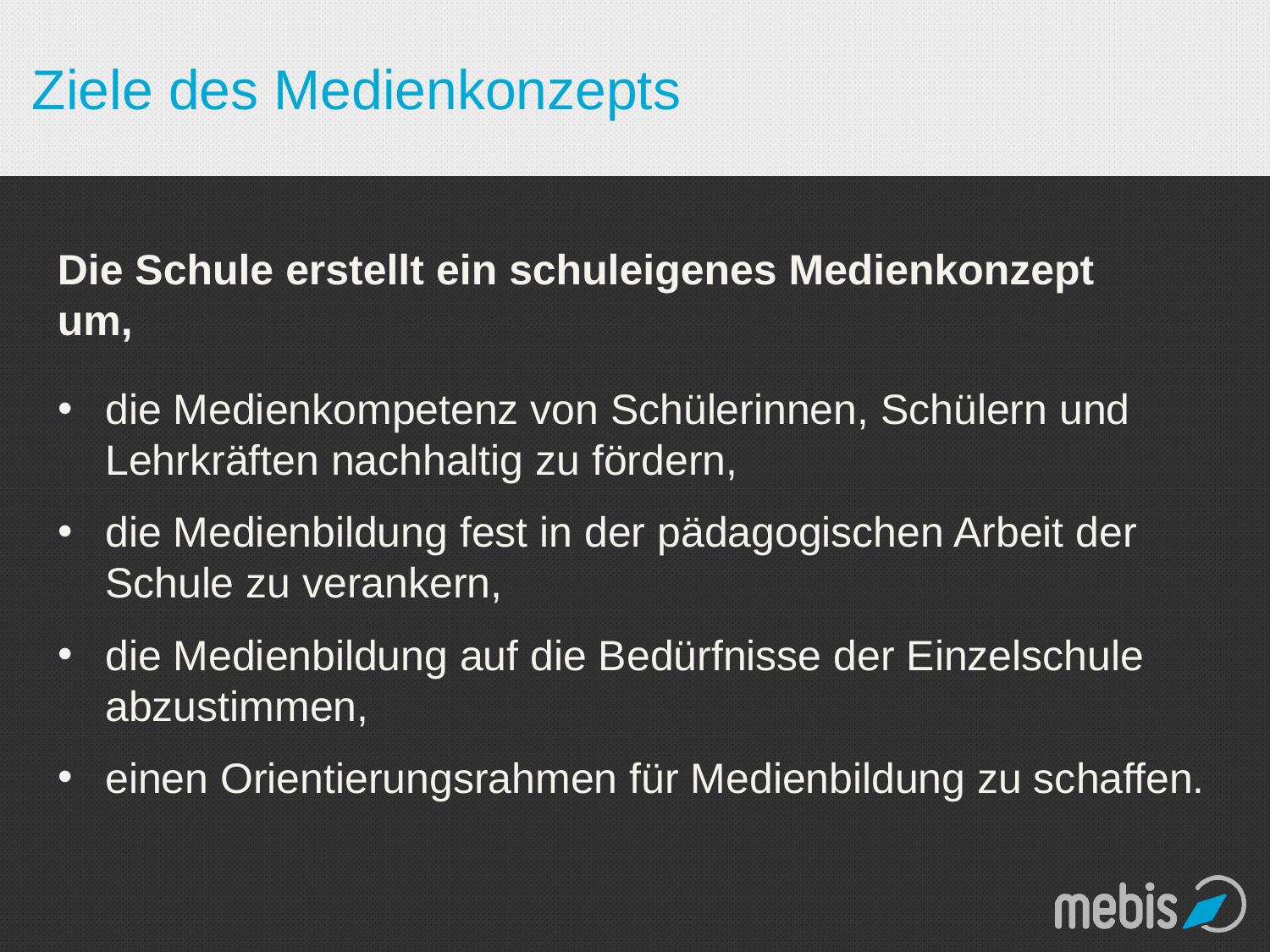

# Ziele des Medienkonzepts
Die Schule erstellt ein schuleigenes Medienkonzept
um,
die Medienkompetenz von Schülerinnen, Schülern und Lehrkräften nachhaltig zu fördern,
die Medienbildung fest in der pädagogischen Arbeit der Schule zu verankern,
die Medienbildung auf die Bedürfnisse der Einzelschule abzustimmen,
einen Orientierungsrahmen für Medienbildung zu schaffen.